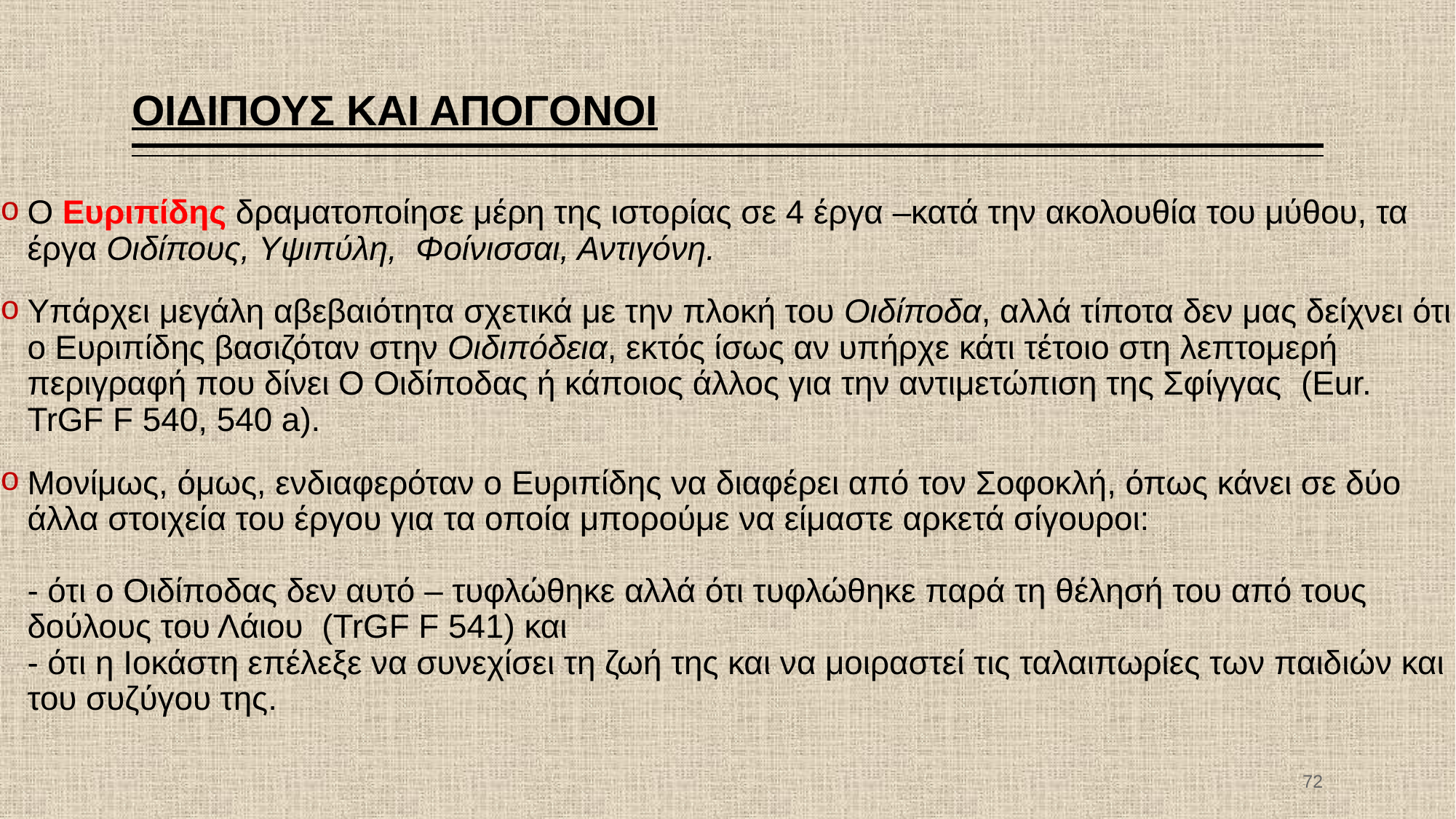

# ΟΙΔΙΠΟΥΣ ΚΑΙ ΑΠΟΓΟΝΟΙ
Ο Ευριπίδης δραματοποίησε μέρη της ιστορίας σε 4 έργα –κατά την ακολουθία του μύθου, τα έργα Οιδίπους, Υψιπύλη,  Φοίνισσαι, Αντιγόνη.
Υπάρχει μεγάλη αβεβαιότητα σχετικά με την πλοκή του Οιδίποδα, αλλά τίποτα δεν μας δείχνει ότι ο Ευριπίδης βασιζόταν στην Οιδιπόδεια, εκτός ίσως αν υπήρχε κάτι τέτοιο στη λεπτομερή περιγραφή που δίνει Ο Οιδίποδας ή κάποιος άλλος για την αντιμετώπιση της Σφίγγας  (Eur. TrGF F 540, 540 a).
Μονίμως, όμως, ενδιαφερόταν ο Ευριπίδης να διαφέρει από τον Σοφοκλή, όπως κάνει σε δύο άλλα στοιχεία του έργου για τα οποία μπορούμε να είμαστε αρκετά σίγουροι:
- ότι ο Οιδίποδας δεν αυτό – τυφλώθηκε αλλά ότι τυφλώθηκε παρά τη θέλησή του από τους δούλους του Λάιου  (TrGF F 541) και
- ότι η Ιοκάστη επέλεξε να συνεχίσει τη ζωή της και να μοιραστεί τις ταλαιπωρίες των παιδιών και του συζύγου της.
72